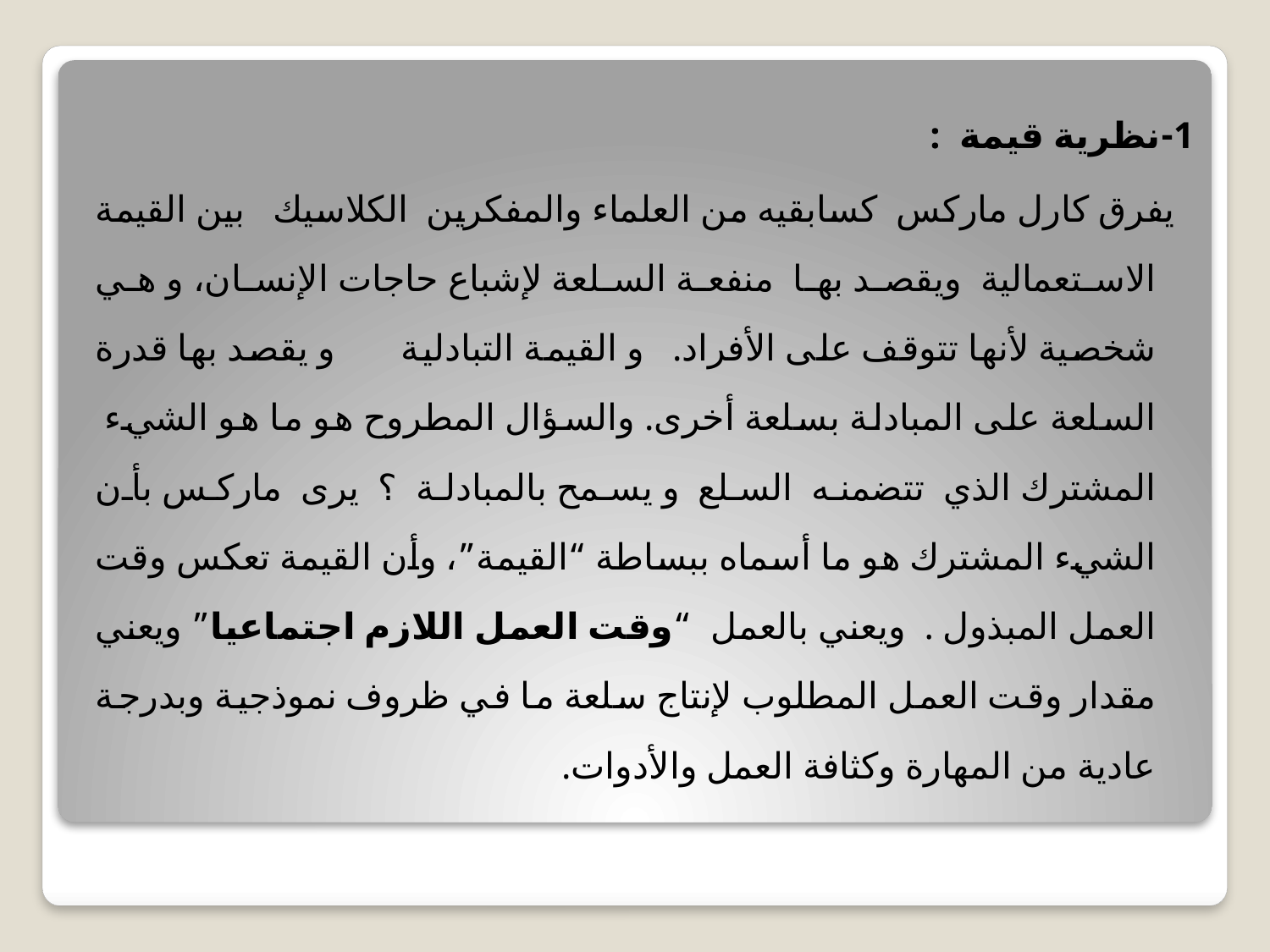

1-نظرية قيمة  :
  يفرق كارل ماركس  كسابقيه من العلماء والمفكرين  الكلاسيك   بين القيمة الاستعمالية  ويقصد بها  منفعة السلعة لإشباع حاجات الإنسان، و هي شخصية لأنها تتوقف على الأفراد.   و القيمة التبادلية       و يقصد بها قدرة السلعة على المبادلة بسلعة أخرى. والسؤال المطروح هو ما هو الشيء  المشترك الذي  تتضمنه  السلع  و يسمح بالمبادلة  ؟  يرى  ماركس بأن الشيء المشترك هو ما أسماه ببساطة “القيمة”، وأن القيمة تعكس وقت العمل المبذول .  ويعني بالعمل  “وقت العمل اللازم اجتماعيا” ويعني مقدار وقت العمل المطلوب لإنتاج سلعة ما في ظروف نموذجية وبدرجة عادية من المهارة وكثافة العمل والأدوات.